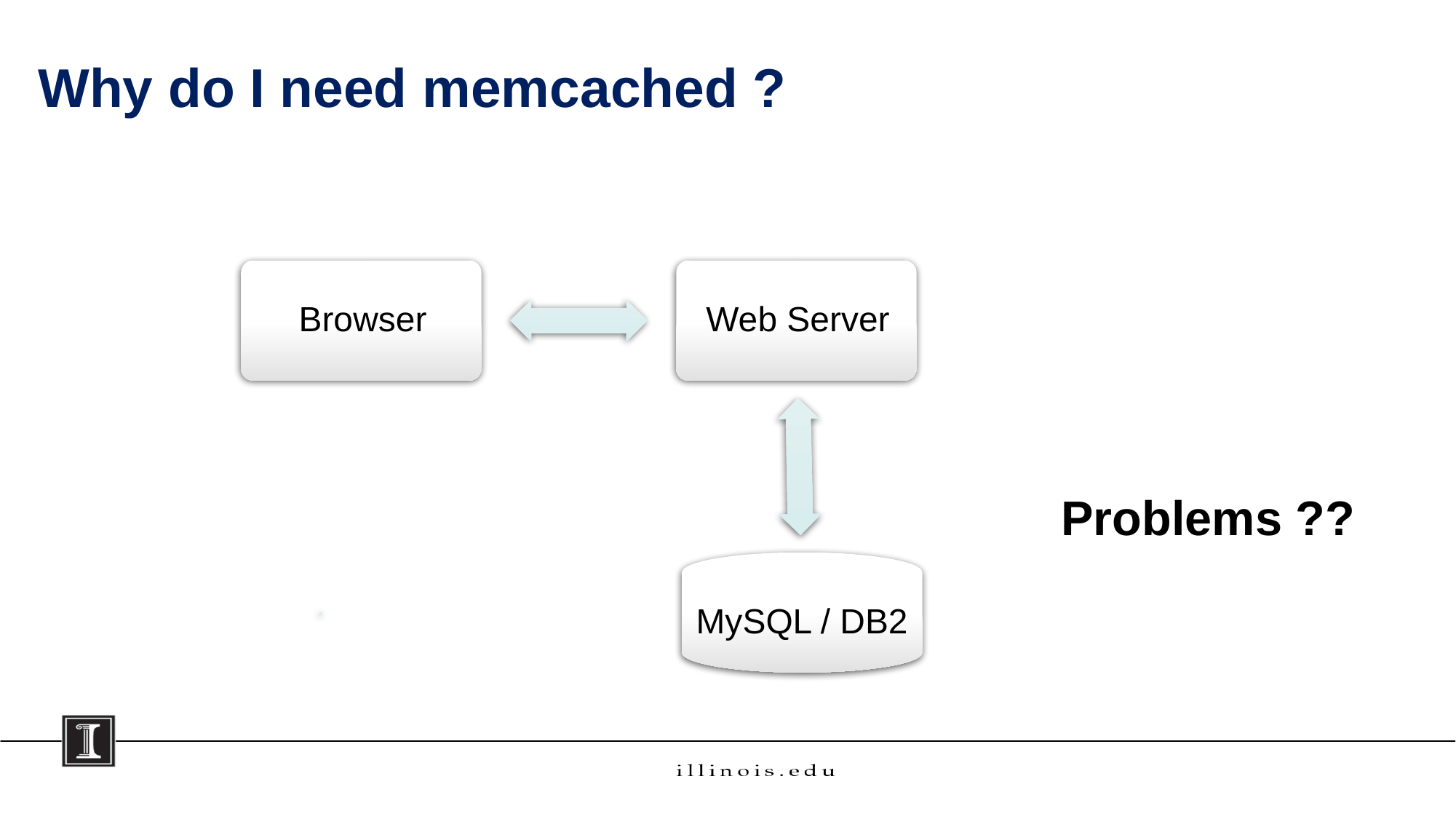

# Why do I need memcached ?
Web Server

Browser

MySQL / DB2

Problems ??